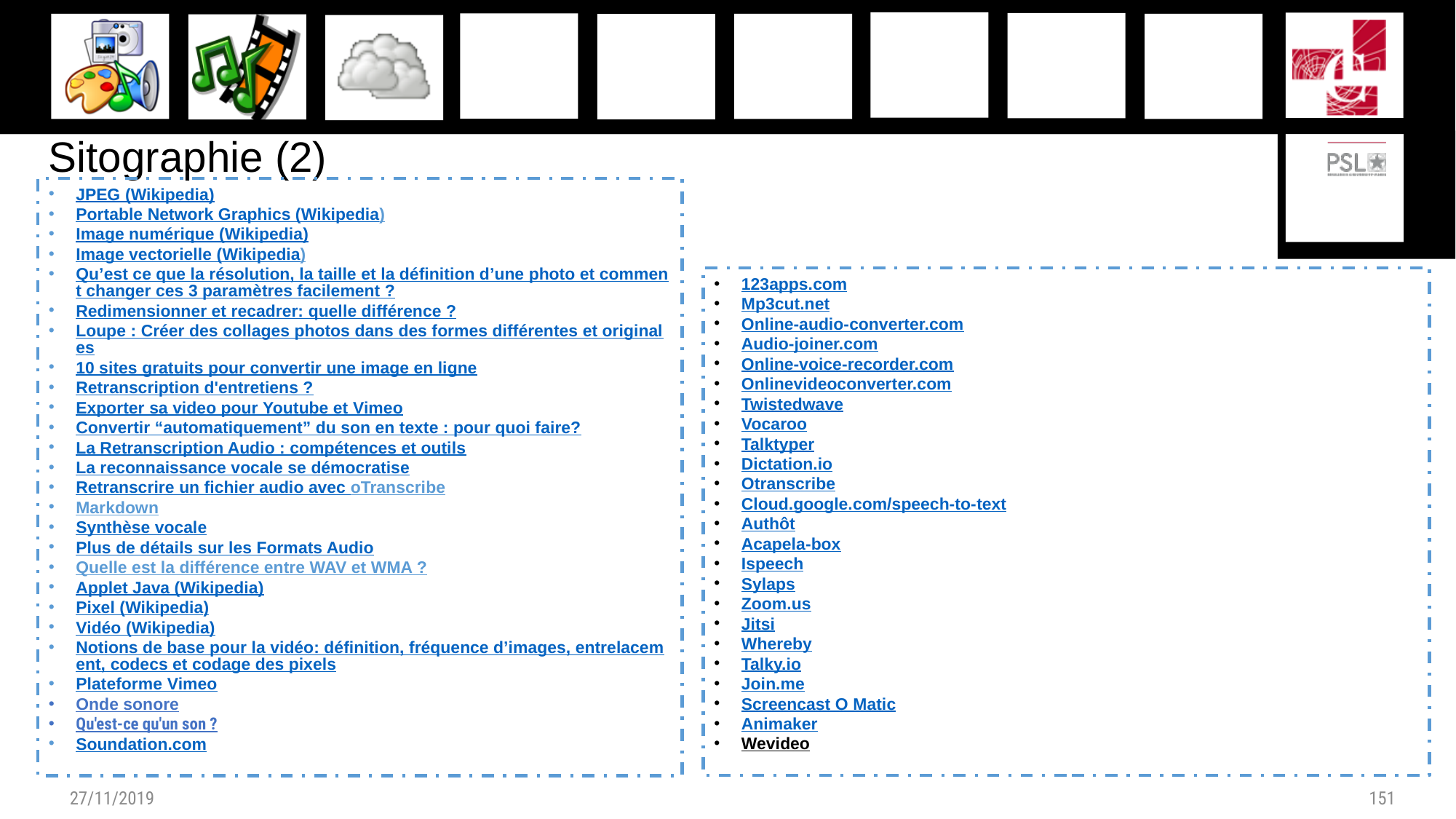

# Sitographie (2)
JPEG (Wikipedia)
Portable Network Graphics (Wikipedia)
Image numérique (Wikipedia)
Image vectorielle (Wikipedia)
Qu’est ce que la résolution, la taille et la définition d’une photo et comment changer ces 3 paramètres facilement ?
Redimensionner et recadrer: quelle différence ?
Loupe : Créer des collages photos dans des formes différentes et originales
10 sites gratuits pour convertir une image en ligne
Retranscription d'entretiens ?
Exporter sa video pour Youtube et Vimeo
Convertir “automatiquement” du son en texte : pour quoi faire?
La Retranscription Audio : compétences et outils
La reconnaissance vocale se démocratise
Retranscrire un fichier audio avec oTranscribe
Markdown
Synthèse vocale
Plus de détails sur les Formats Audio
Quelle est la différence entre WAV et WMA ?
Applet Java (Wikipedia)
Pixel (Wikipedia)
Vidéo (Wikipedia)
Notions de base pour la vidéo: définition, fréquence d’images, entrelacement, codecs et codage des pixels
Plateforme Vimeo
Onde sonore
Qu'est-ce qu'un son ?
Soundation.com

123apps.com
Mp3cut.net
Online-audio-converter.com
Audio-joiner.com
Online-voice-recorder.com
Onlinevideoconverter.com
Twistedwave
Vocaroo
Talktyper
Dictation.io
Otranscribe
Cloud.google.com/speech-to-text
Authôt
Acapela-box
Ispeech
Sylaps
Zoom.us
Jitsi
Whereby
Talky.io
Join.me
Screencast O Matic
Animaker
Wevideo

27/11/2019
151